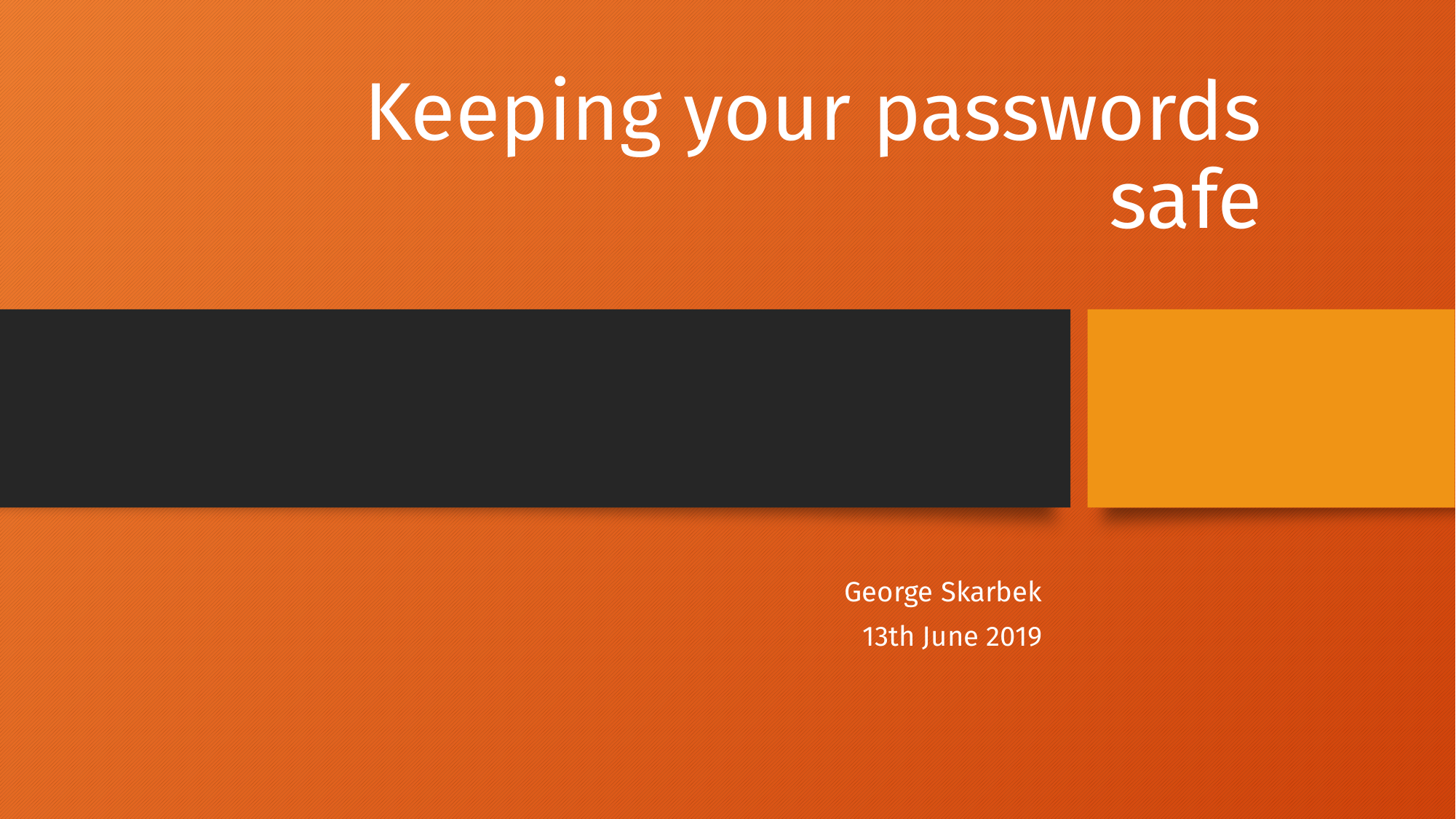

# Keeping your passwords safe

George Skarbek
13th June 2019